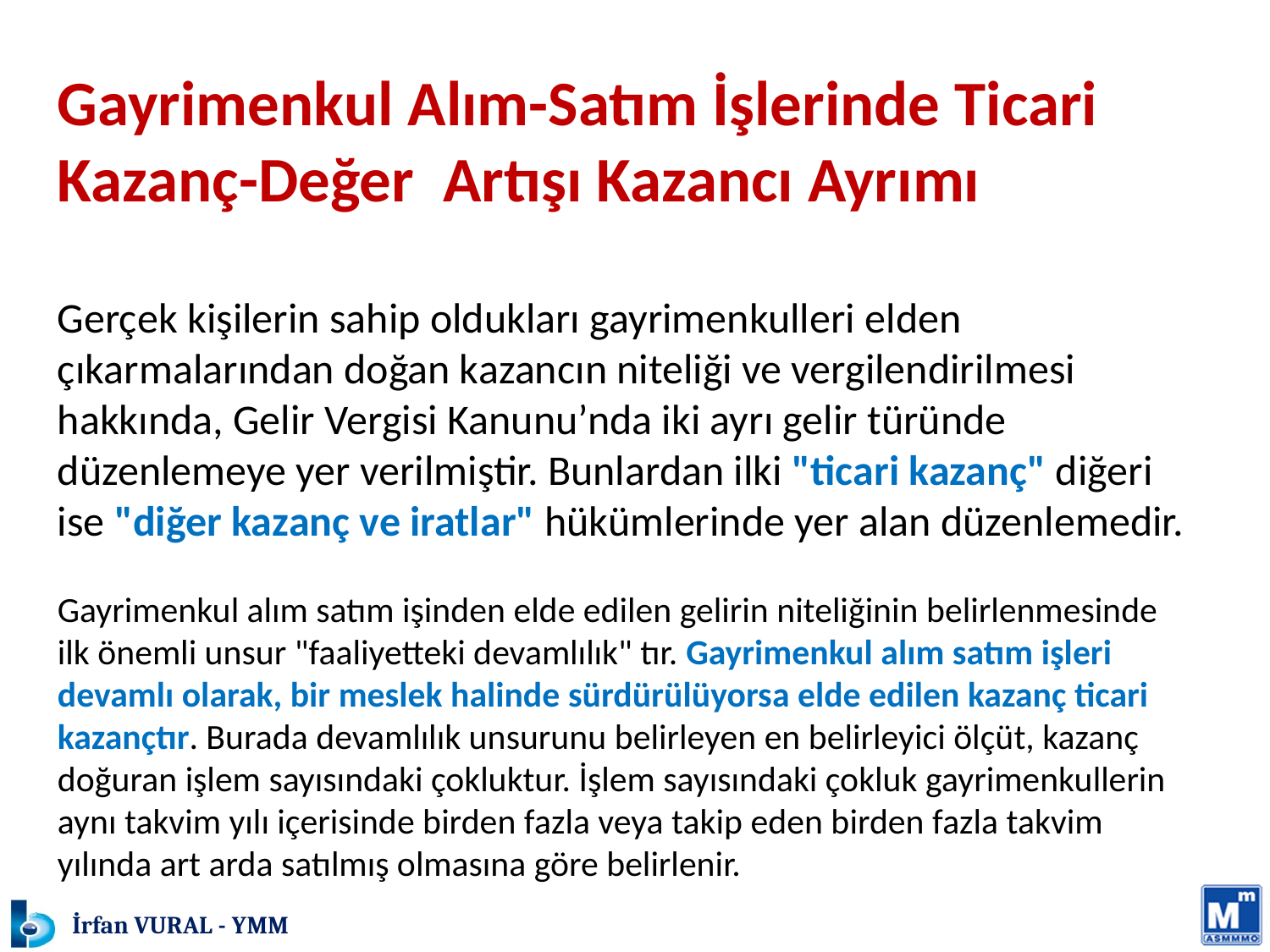

Gayrimenkul Alım-Satım İşlerinde Ticari Kazanç-Değer  Artışı Kazancı Ayrımı

Gerçek kişilerin sahip oldukları gayrimenkulleri elden çıkarmalarından doğan kazancın niteliği ve vergilendirilmesi hakkında, Gelir Vergisi Kanunu’nda iki ayrı gelir türünde düzenlemeye yer verilmiştir. Bunlardan ilki "ticari kazanç" diğeri ise "diğer kazanç ve iratlar" hükümlerinde yer alan düzenlemedir.

Gayrimenkul alım satım işinden elde edilen gelirin niteliğinin belirlenmesinde ilk önemli unsur "faaliyetteki devamlılık" tır. Gayrimenkul alım satım işleri devamlı olarak, bir meslek halinde sürdürülüyorsa elde edilen kazanç ticari kazançtır. Burada devamlılık unsurunu belirleyen en belirleyici ölçüt, kazanç doğuran işlem sayısındaki çokluktur. İşlem sayısındaki çokluk gayrimenkullerin aynı takvim yılı içerisinde birden fazla veya takip eden birden fazla takvim yılında art arda satılmış olmasına göre belirlenir.